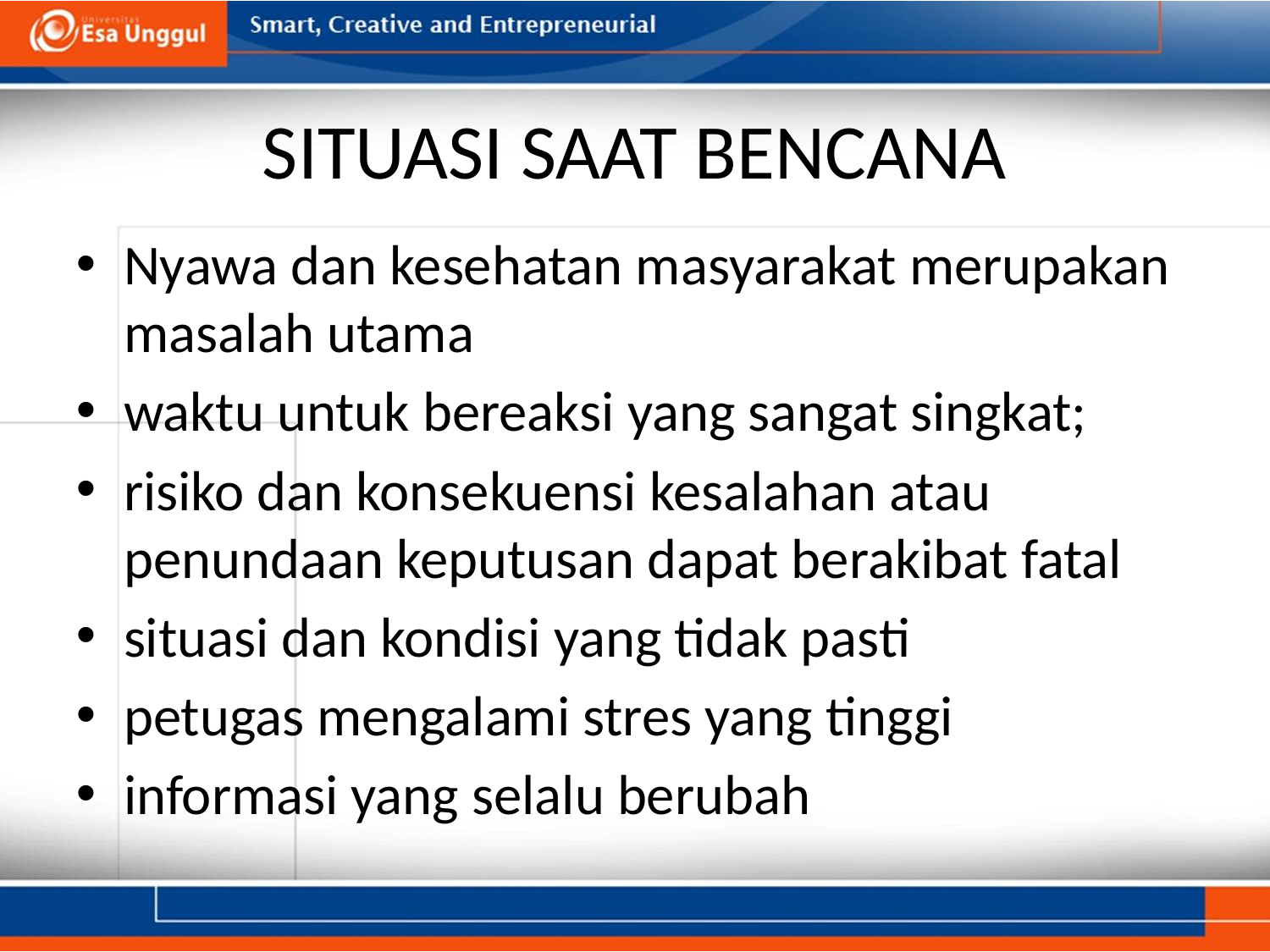

# SITUASI SAAT BENCANA
Nyawa dan kesehatan masyarakat merupakan masalah utama
waktu untuk bereaksi yang sangat singkat;
risiko dan konsekuensi kesalahan atau penundaan keputusan dapat berakibat fatal
situasi dan kondisi yang tidak pasti
petugas mengalami stres yang tinggi
informasi yang selalu berubah